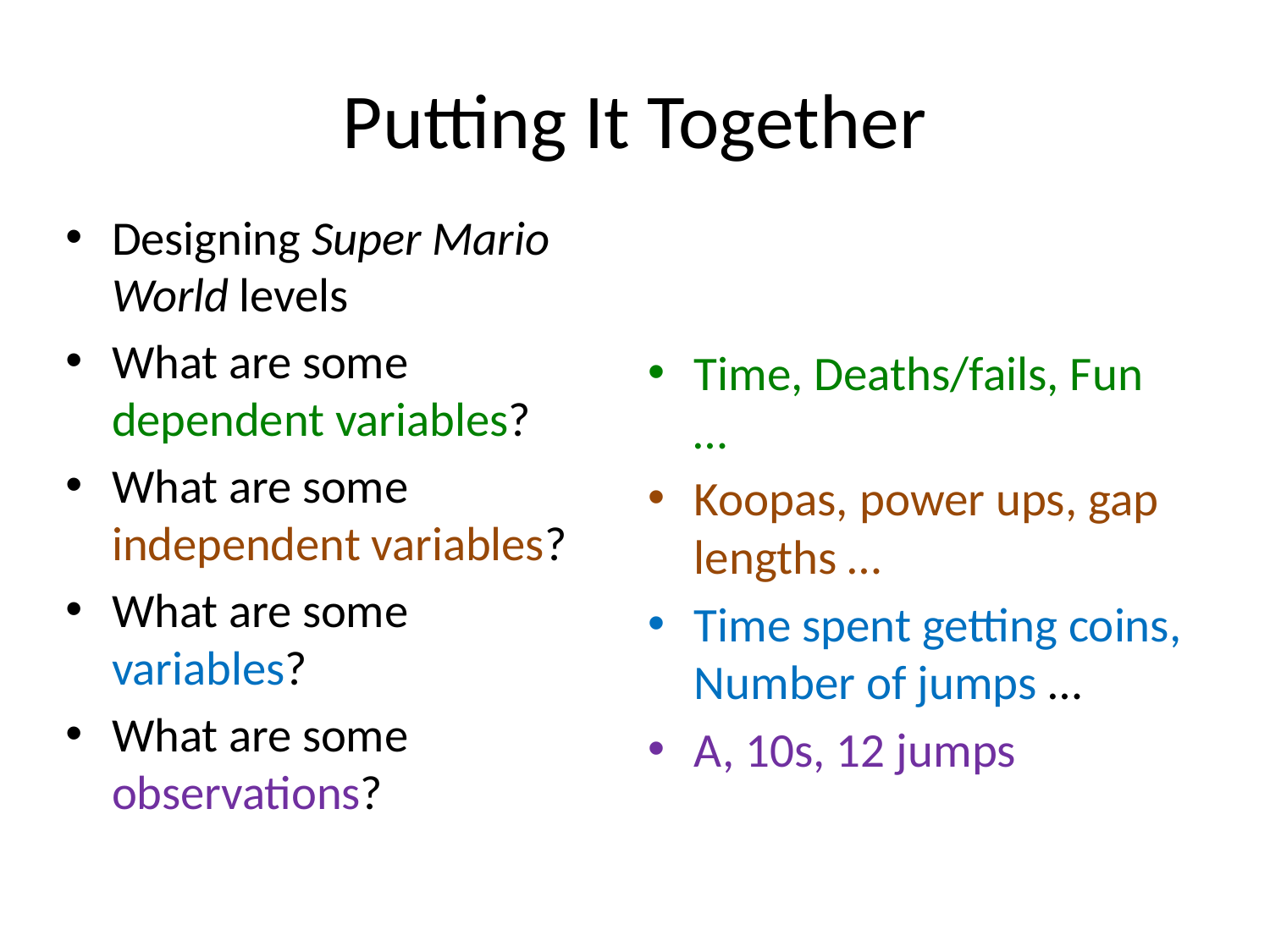

# Putting It Together
Designing Super Mario World levels
What are some dependent variables?
What are some independent variables?
What are some variables?
What are some observations?

Time, Deaths/fails, Fun …
Koopas, power ups, gap lengths …
Time spent getting coins, Number of jumps …
A, 10s, 12 jumps